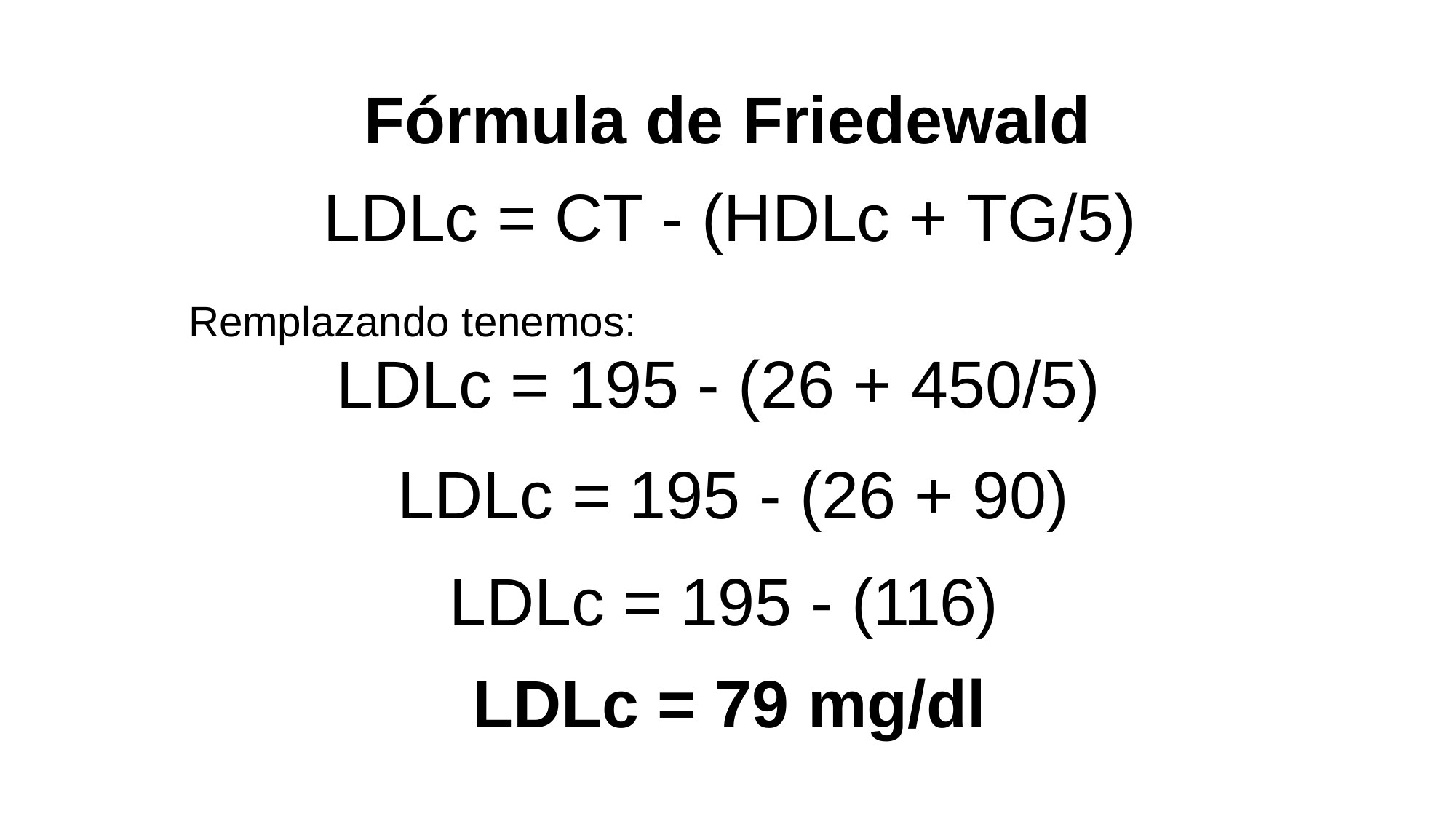

# Fórmula de Friedewald
LDLc = CT - (HDLc + TG/5)
Remplazando tenemos:
LDLc = 195 - (26 + 450/5)
LDLc = 195 - (26 + 90)
LDLc = 195 - (116)
LDLc = 79 mg/dl